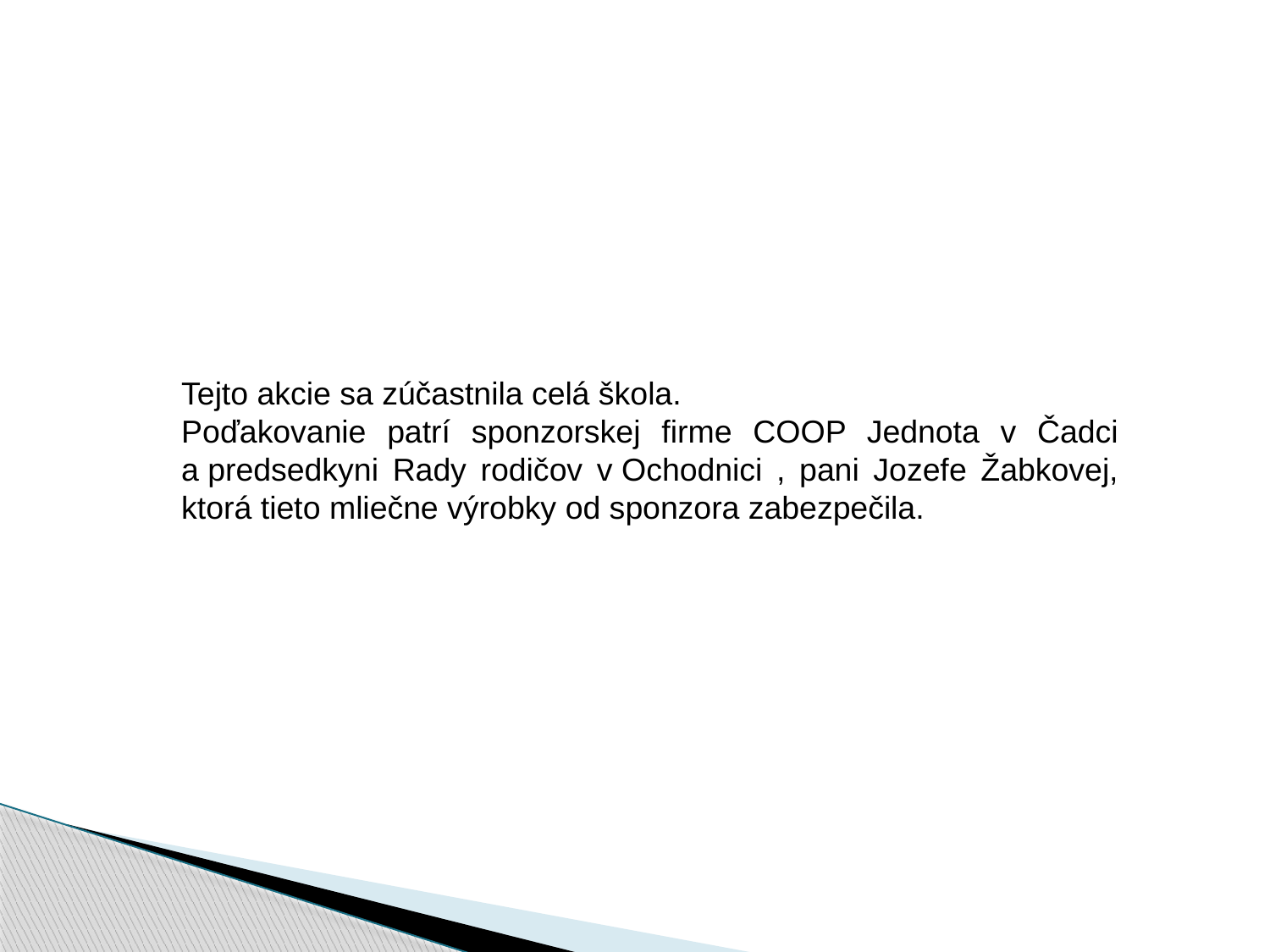

Tejto akcie sa zúčastnila celá škola.
Poďakovanie patrí sponzorskej firme COOP Jednota v Čadci a predsedkyni Rady rodičov v Ochodnici , pani Jozefe Žabkovej, ktorá tieto mliečne výrobky od sponzora zabezpečila.